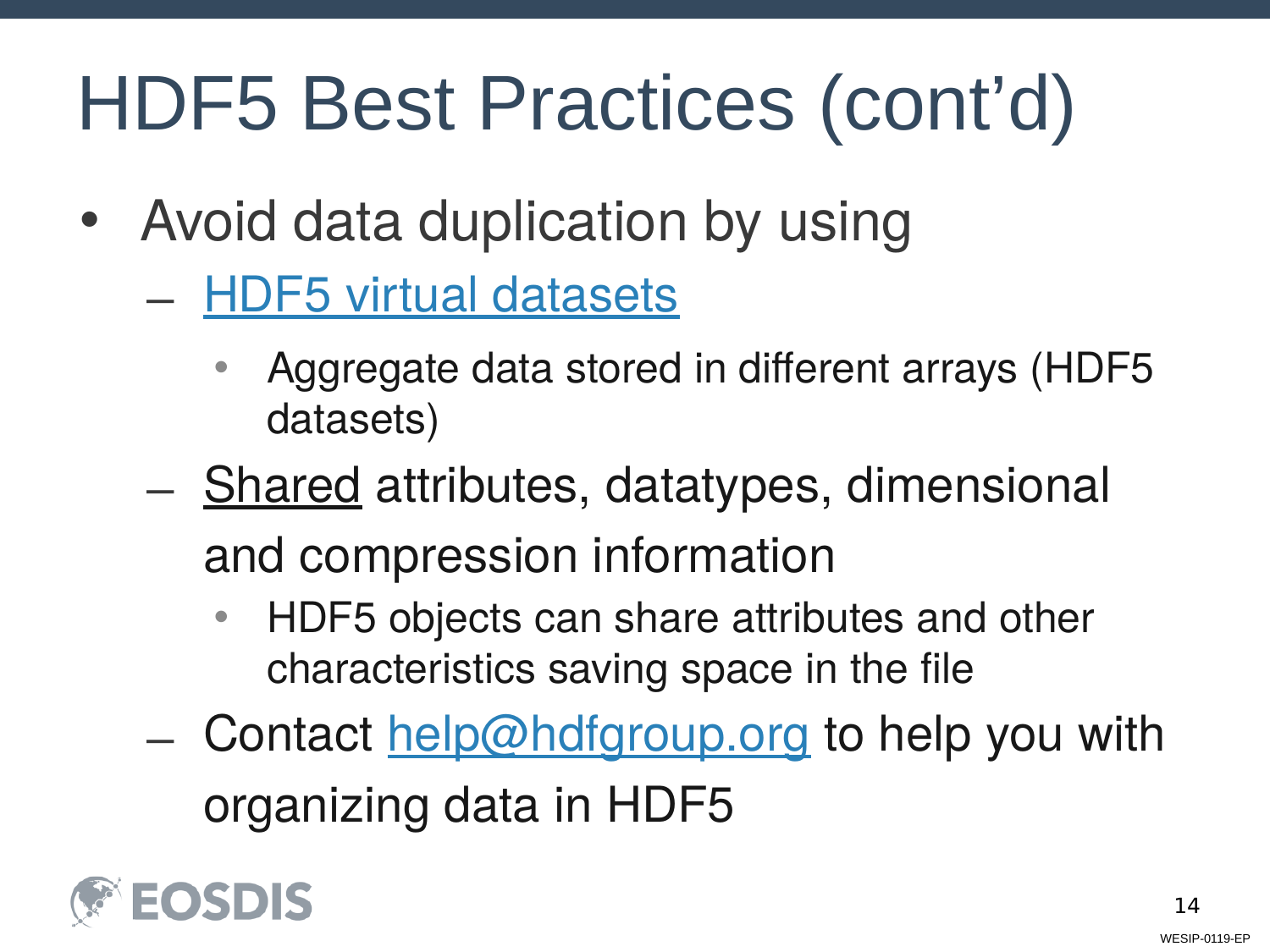

# HDF5 Best Practices (cont’d)
Avoid data duplication by using
HDF5 virtual datasets
Aggregate data stored in different arrays (HDF5 datasets)
Shared attributes, datatypes, dimensional and compression information
HDF5 objects can share attributes and other characteristics saving space in the file
Contact help@hdfgroup.org to help you with organizing data in HDF5